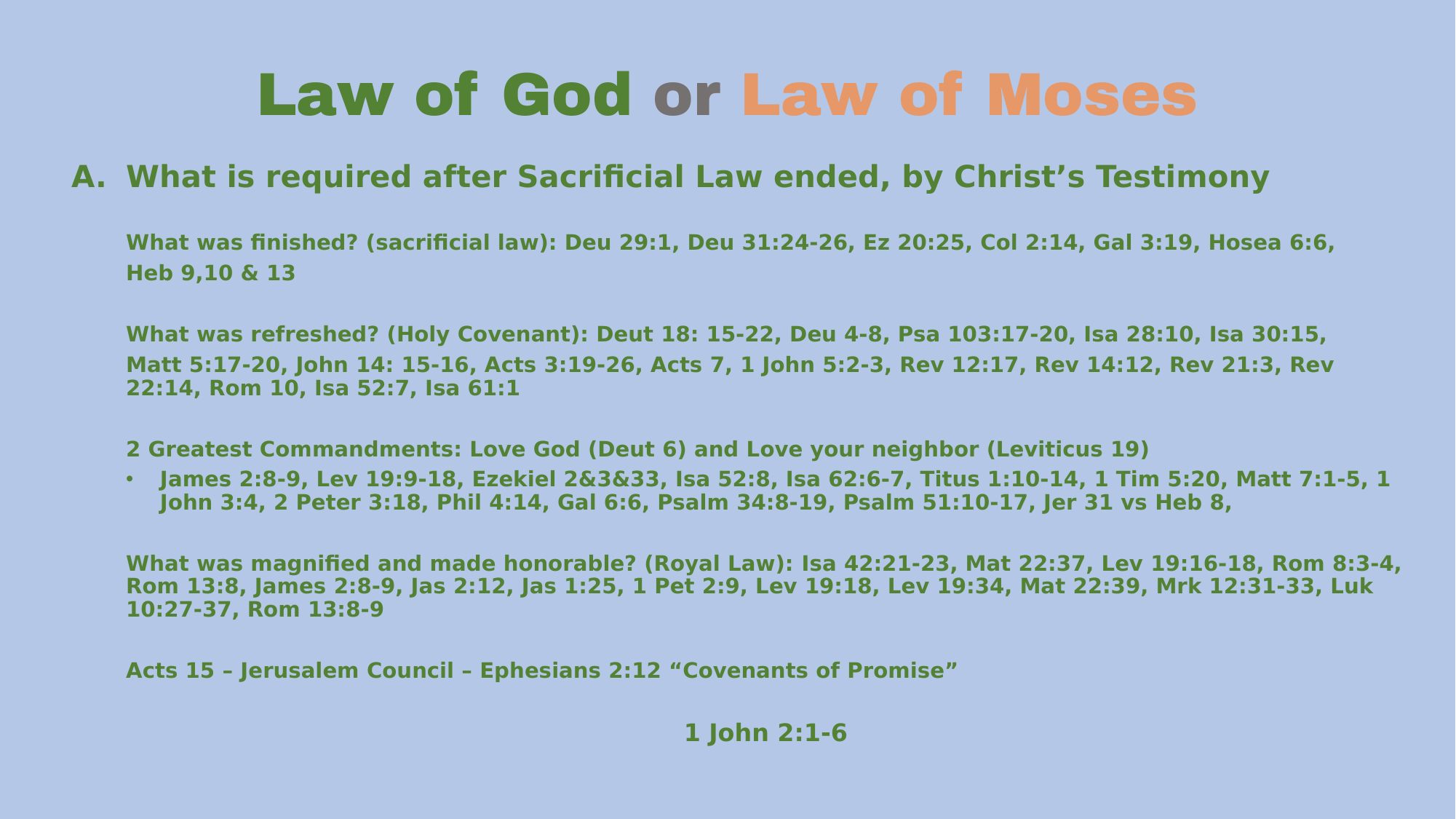

# Law of God or Law of Moses
What is required after Sacrificial Law ended, by Christ’s Testimony

What was finished? (sacrificial law): Deu 29:1, Deu 31:24-26, Ez 20:25, Col 2:14, Gal 3:19, Hosea 6:6,
Heb 9,10 & 13

What was refreshed? (Holy Covenant): Deut 18: 15-22, Deu 4-8, Psa 103:17-20, Isa 28:10, Isa 30:15,
Matt 5:17-20, John 14: 15-16, Acts 3:19-26, Acts 7, 1 John 5:2-3, Rev 12:17, Rev 14:12, Rev 21:3, Rev 22:14, Rom 10, Isa 52:7, Isa 61:1

2 Greatest Commandments: Love God (Deut 6) and Love your neighbor (Leviticus 19)
James 2:8-9, Lev 19:9-18, Ezekiel 2&3&33, Isa 52:8, Isa 62:6-7, Titus 1:10-14, 1 Tim 5:20, Matt 7:1-5, 1 John 3:4, 2 Peter 3:18, Phil 4:14, Gal 6:6, Psalm 34:8-19, Psalm 51:10-17, Jer 31 vs Heb 8,

What was magnified and made honorable? (Royal Law): Isa 42:21-23, Mat 22:37, Lev 19:16-18, Rom 8:3-4, Rom 13:8, James 2:8-9, Jas 2:12, Jas 1:25, 1 Pet 2:9, Lev 19:18, Lev 19:34, Mat 22:39, Mrk 12:31-33, Luk 10:27-37, Rom 13:8-9

Acts 15 – Jerusalem Council – Ephesians 2:12 “Covenants of Promise”

1 John 2:1-6